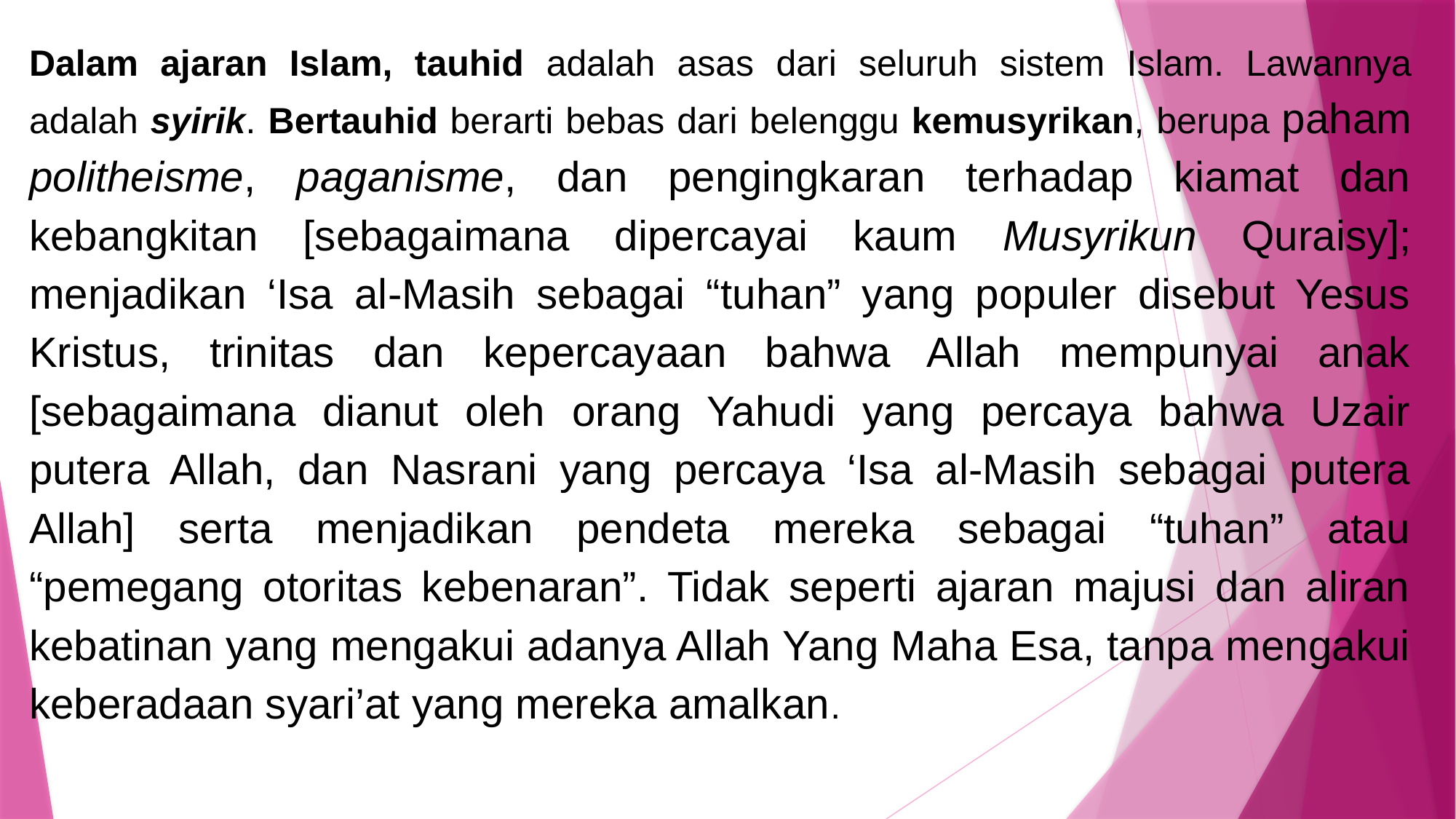

Dalam ajaran Islam, tauhid adalah asas dari seluruh sistem Islam. Lawannya adalah syirik. Bertauhid berarti bebas dari belenggu kemusyrikan, berupa paham politheisme, paganisme, dan pengingkaran terhadap kiamat dan kebangkitan [sebagaimana dipercayai kaum Musyrikun Quraisy]; menjadikan ‘Isa al-Masih sebagai “tuhan” yang populer disebut Yesus Kristus, trinitas dan kepercayaan bahwa Allah mempunyai anak [sebagaimana dianut oleh orang Yahudi yang percaya bahwa Uzair putera Allah, dan Nasrani yang percaya ‘Isa al-Masih sebagai putera Allah] serta menjadikan pendeta mereka sebagai “tuhan” atau “pemegang otoritas kebenaran”. Tidak seperti ajaran majusi dan aliran kebatinan yang mengakui adanya Allah Yang Maha Esa, tanpa mengakui keberadaan syari’at yang mereka amalkan.